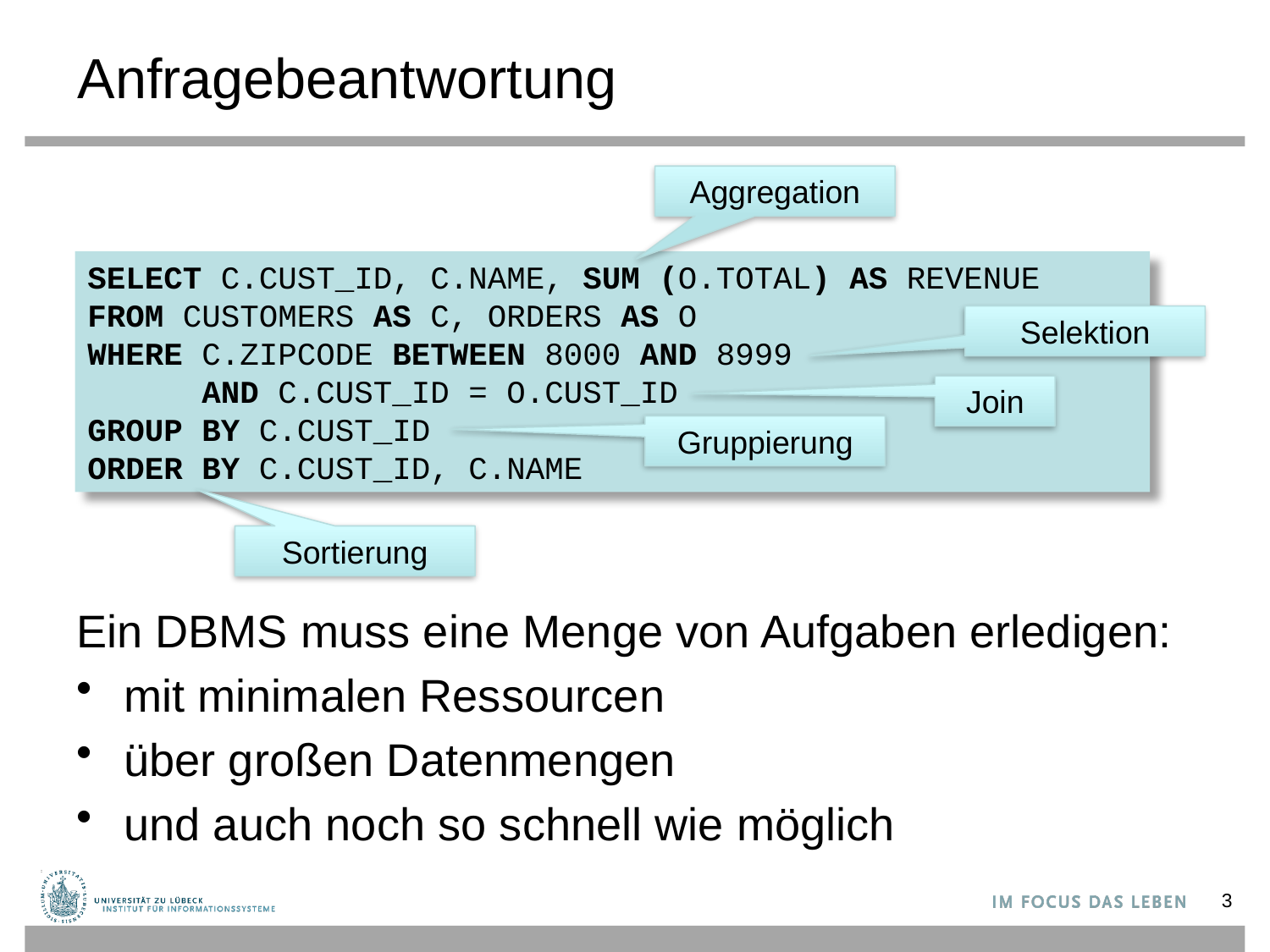

# Anfragebeantwortung
Aggregation
SELECT C.CUST_ID, C.NAME, SUM (O.TOTAL) AS REVENUE
FROM CUSTOMERS AS C, ORDERS AS O
WHERE C.ZIPCODE BETWEEN 8000 AND 8999
      AND C.CUST_ID = O.CUST_ID
GROUP BY C.CUST_ID
ORDER BY C.CUST_ID, C.NAME
Selektion
Join
Gruppierung
Sortierung
Ein DBMS muss eine Menge von Aufgaben erledigen:
mit minimalen Ressourcen
über großen Datenmengen
und auch noch so schnell wie möglich
3